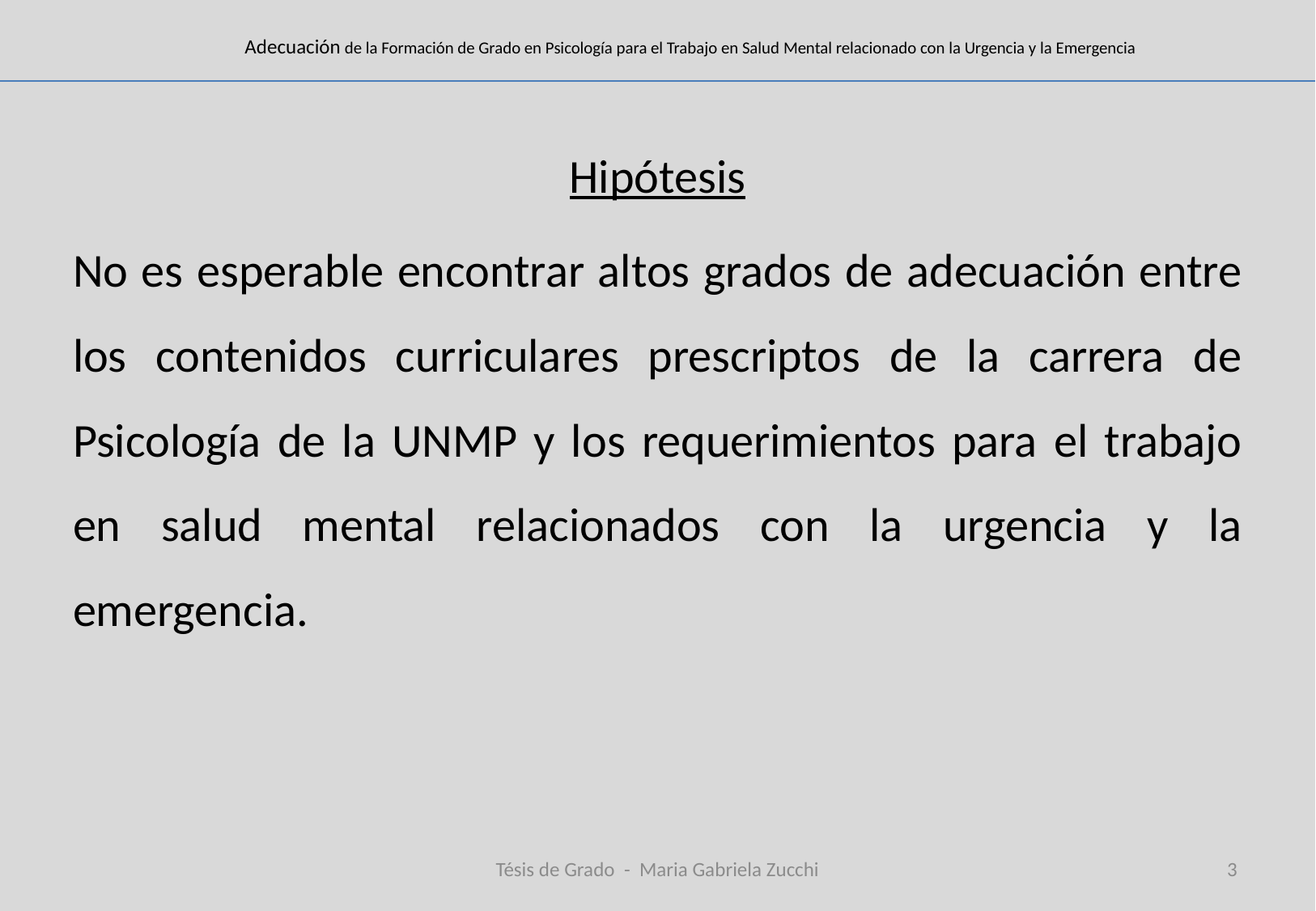

# Adecuación de la Formación de Grado en Psicología para el Trabajo en Salud Mental relacionado con la Urgencia y la Emergencia
Hipótesis
No es esperable encontrar altos grados de adecuación entre los contenidos curriculares prescriptos de la carrera de Psicología de la UNMP y los requerimientos para el trabajo en salud mental relacionados con la urgencia y la emergencia.
Tésis de Grado  -  Maria Gabriela Zucchi
3